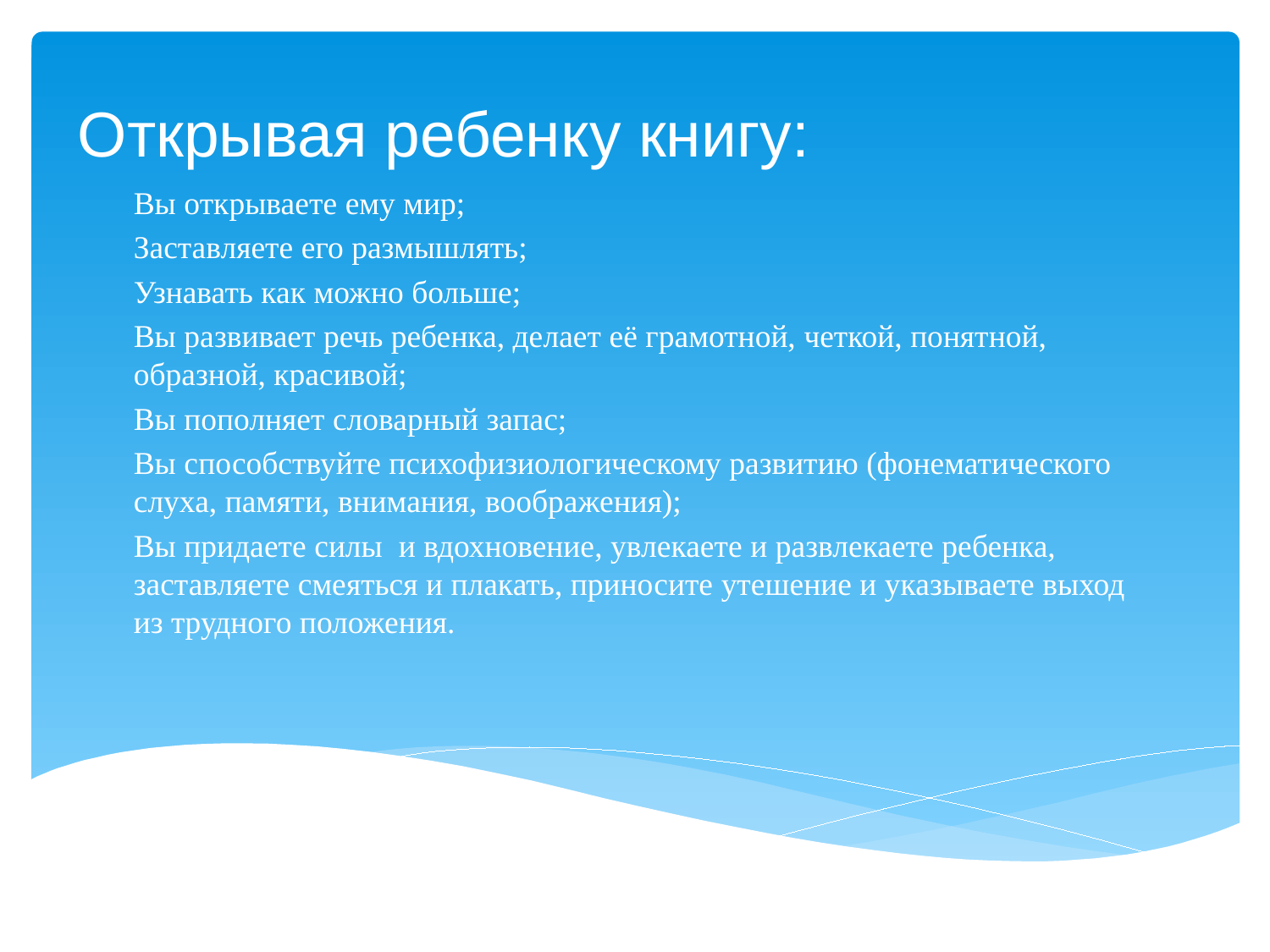

Открывая ребенку книгу:
Вы открываете ему мир;
Заставляете его размышлять;
Узнавать как можно больше;
Вы развивает речь ребенка, делает её грамотной, четкой, понятной, образной, красивой;
Вы пополняет словарный запас;
Вы способствуйте психофизиологическому развитию (фонематического слуха, памяти, внимания, воображения);
Вы придаете силы  и вдохновение, увлекаете и развлекаете ребенка, заставляете смеяться и плакать, приносите утешение и указываете выход из трудного положения.